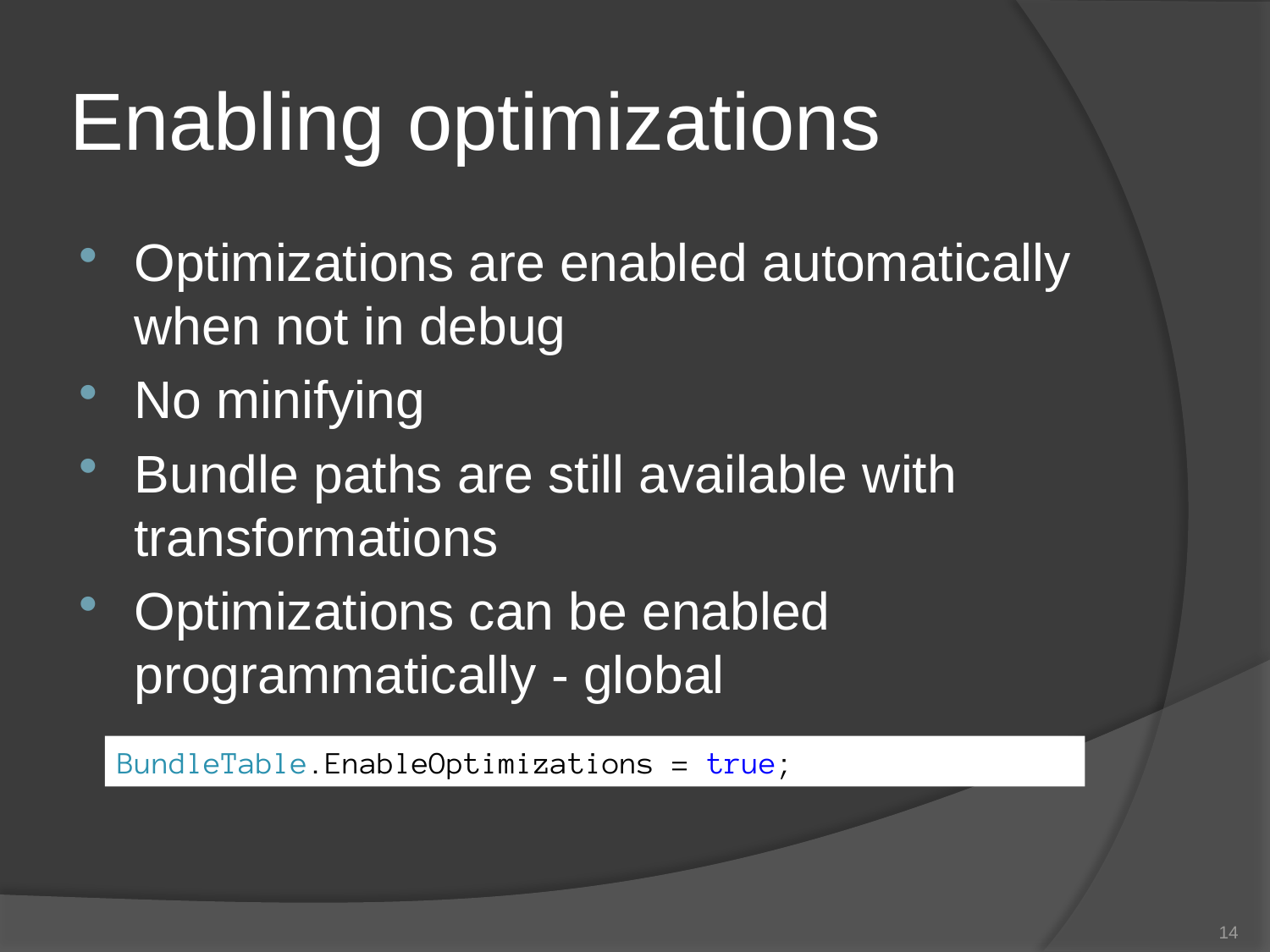

# Enabling optimizations
Optimizations are enabled automatically when not in debug
No minifying
Bundle paths are still available with transformations
Optimizations can be enabled programmatically - global
BundleTable.EnableOptimizations = true;
14